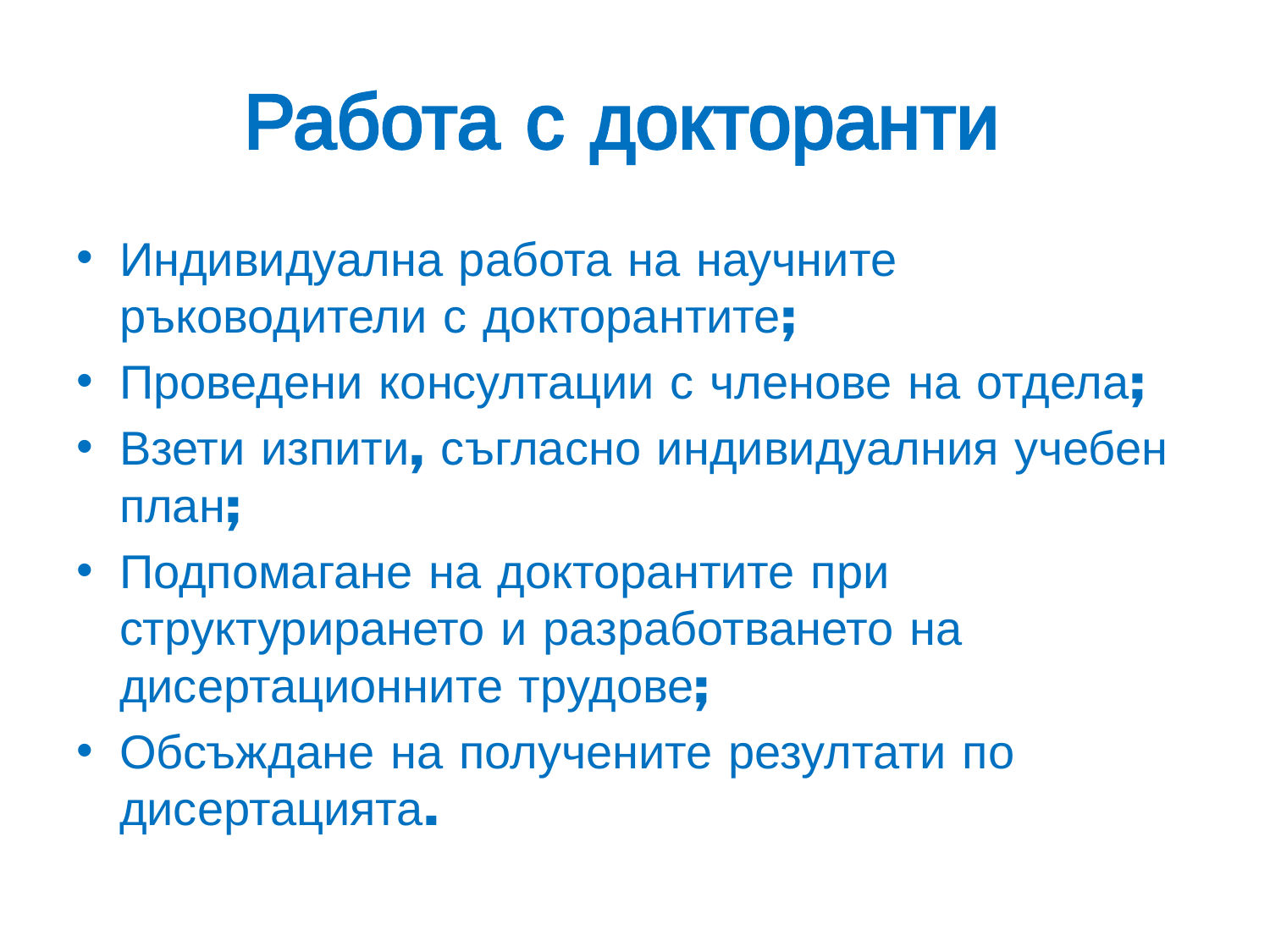

# Работа с докторанти
Индивидуална работа на научните ръководители с докторантите;
Проведени консултации с членове на отдела;
Взети изпити, съгласно индивидуалния учебен план;
Подпомагане на докторантите при структурирането и разработването на дисертационните трудове;
Обсъждане на получените резултати по дисертацията.